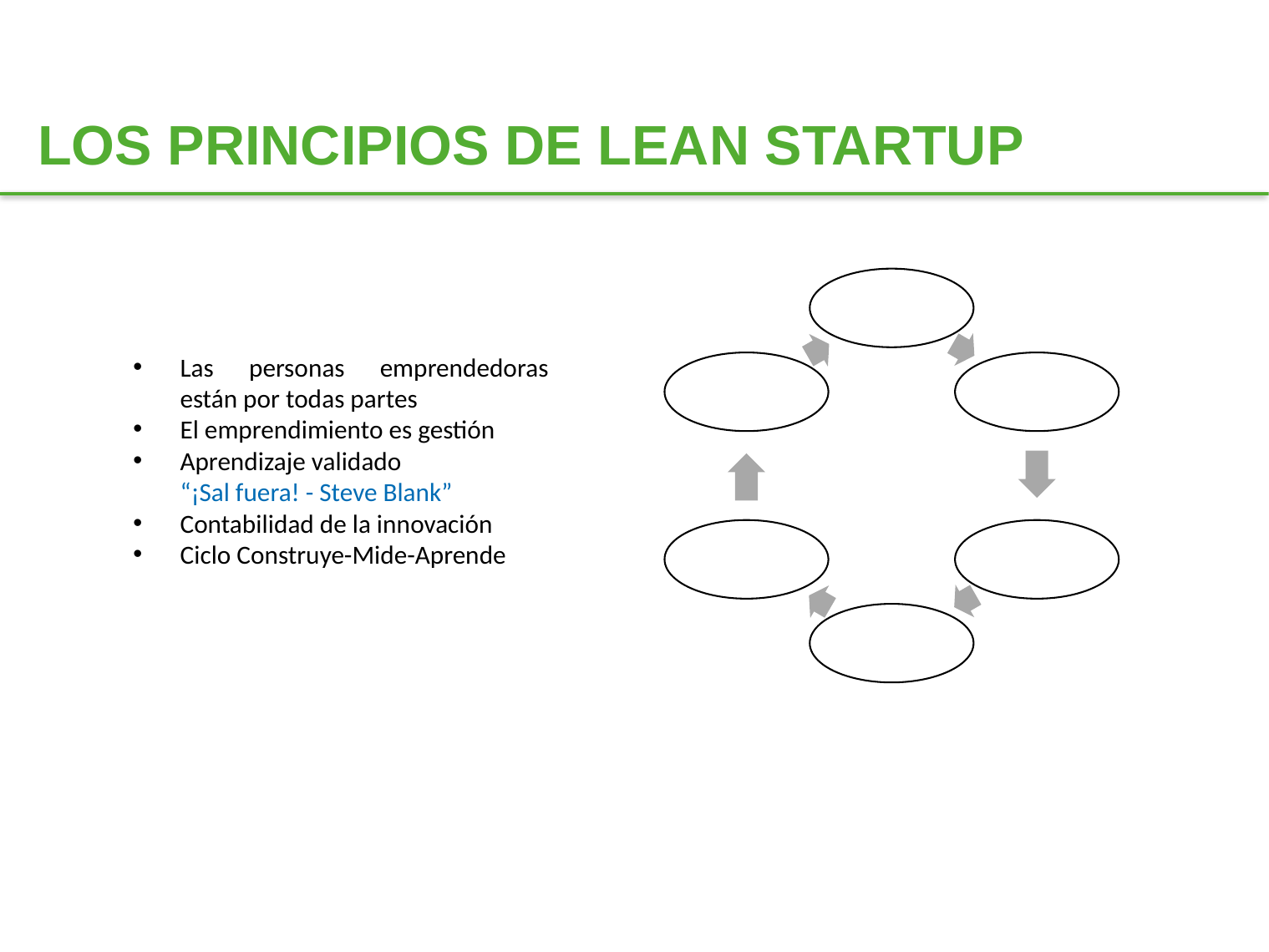

LOS PRINCIPIOS DE LEAN STARTUP

Idea

Aprender
Construir

Datos
Producto

Medir
Las personas emprendedoras están por todas partes
El emprendimiento es gestión
Aprendizaje validado
“¡Sal fuera! - Steve Blank”
Contabilidad de la innovación
Ciclo Construye-Mide-Aprende